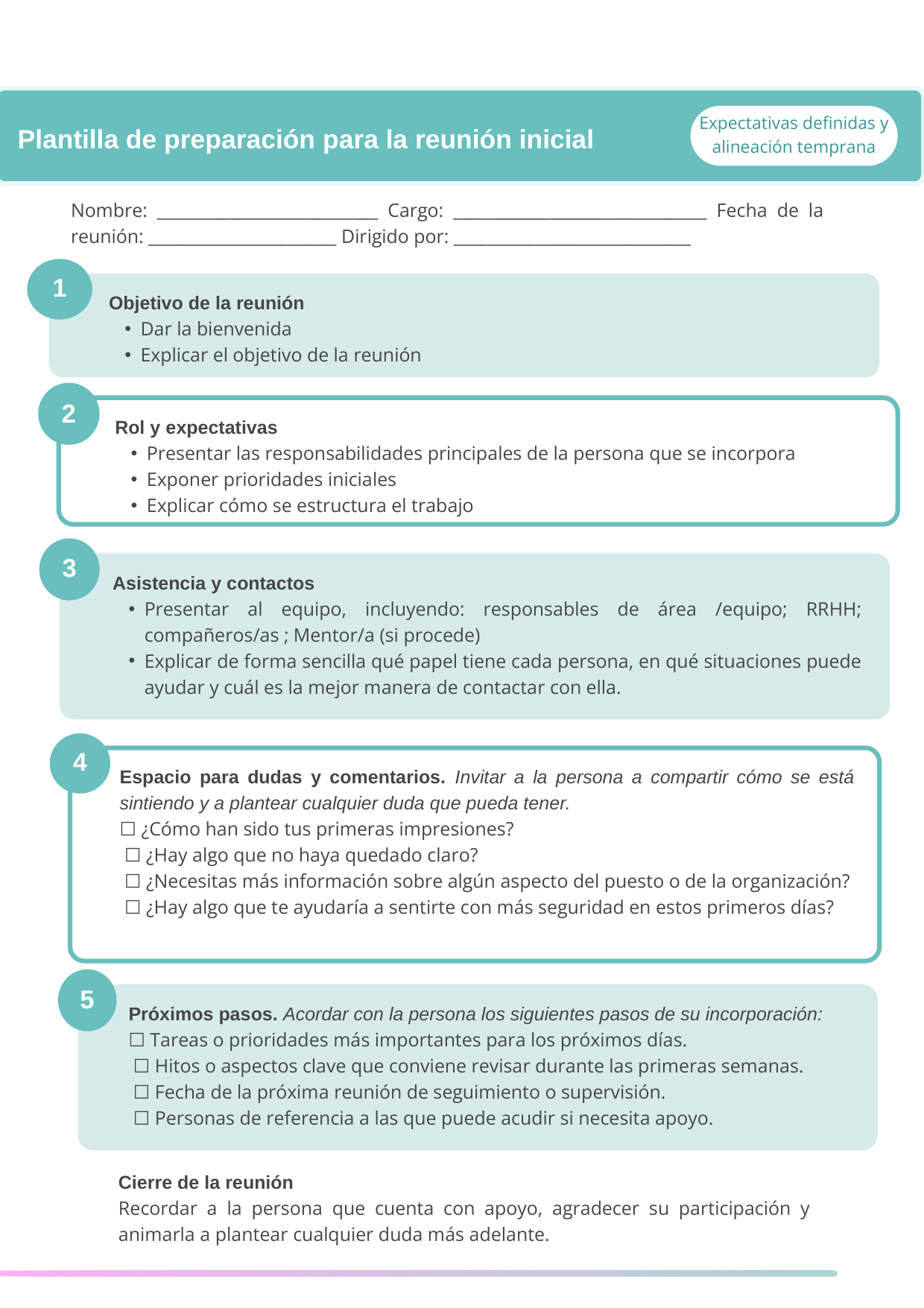

Plantilla de preparación para la reunión inicial

Expectativas definidas y alineación temprana
Nombre: ___________________________ Cargo: _______________________________ Fecha de la reunión: _______________________ Dirigido por: _____________________________

1
Objetivo de la reunión
Dar la bienvenida
Explicar el objetivo de la reunión

2
Rol y expectativas
Presentar las responsabilidades principales de la persona que se incorpora
Exponer prioridades iniciales
Explicar cómo se estructura el trabajo

3
Asistencia y contactos
Presentar al equipo, incluyendo: responsables de área /equipo; RRHH; compañeros/as ; Mentor/a (si procede)
Explicar de forma sencilla qué papel tiene cada persona, en qué situaciones puede ayudar y cuál es la mejor manera de contactar con ella.

4
Espacio para dudas y comentarios. Invitar a la persona a compartir cómo se está sintiendo y a plantear cualquier duda que pueda tener.
☐ ¿Cómo han sido tus primeras impresiones?
 ☐ ¿Hay algo que no haya quedado claro?
 ☐ ¿Necesitas más información sobre algún aspecto del puesto o de la organización?
 ☐ ¿Hay algo que te ayudaría a sentirte con más seguridad en estos primeros días?

5
Próximos pasos. Acordar con la persona los siguientes pasos de su incorporación:
☐ Tareas o prioridades más importantes para los próximos días.
 ☐ Hitos o aspectos clave que conviene revisar durante las primeras semanas.
 ☐ Fecha de la próxima reunión de seguimiento o supervisión.
 ☐ Personas de referencia a las que puede acudir si necesita apoyo.

Cierre de la reunión
Recordar a la persona que cuenta con apoyo, agradecer su participación y animarla a plantear cualquier duda más adelante.